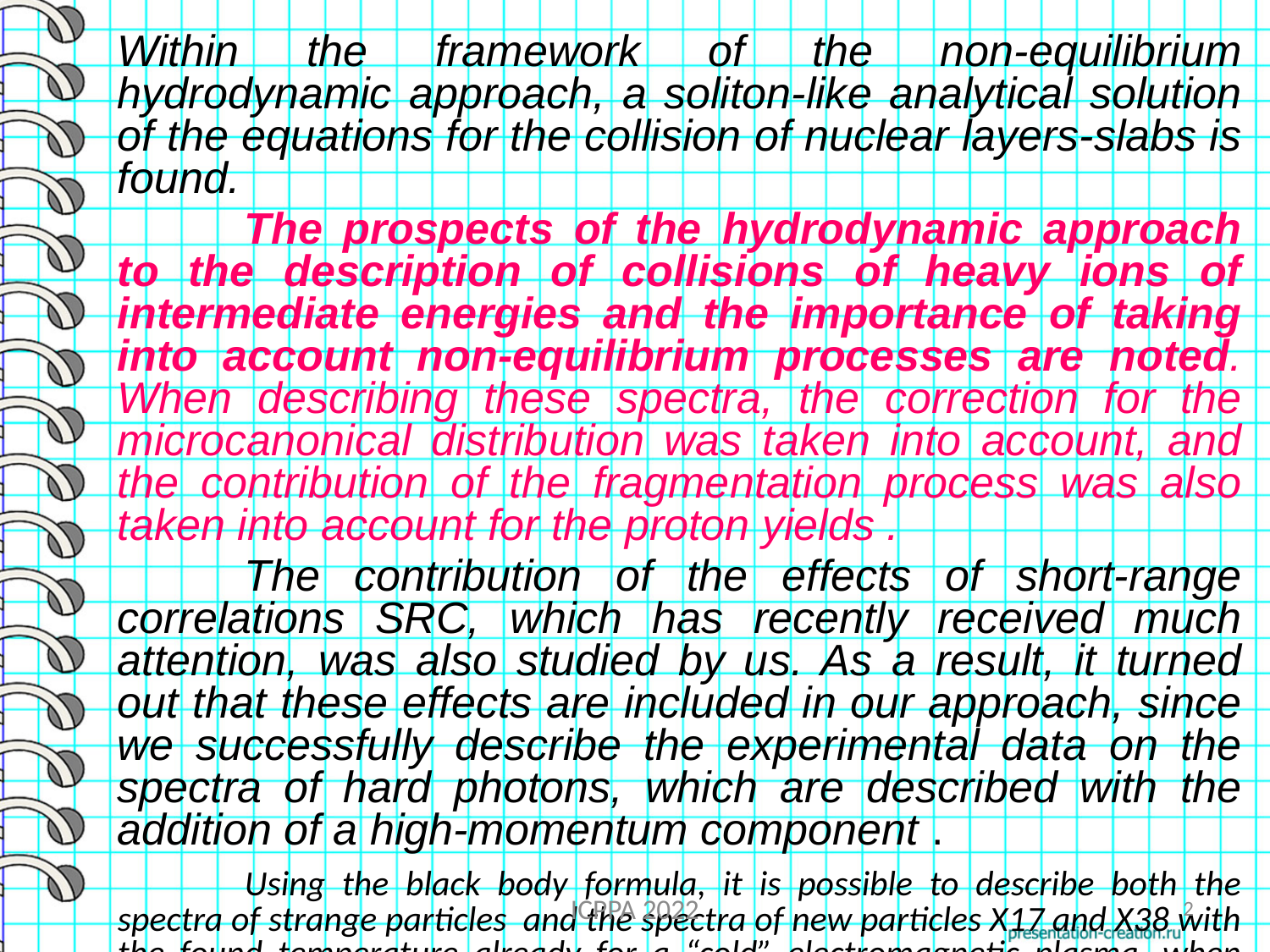

Within the framework of the non-equilibrium hydrodynamic approach, a soliton-like analytical solution of the equations for the collision of nuclear layers-slabs is found.
	The prospects of the hydrodynamic approach to the description of collisions of heavy ions of intermediate energies and the importance of taking into account non-equilibrium processes are noted. When describing these spectra, the correction for the microcanonical distribution was taken into account, and the contribution of the fragmentation process was also taken into account for the proton yields .
	The contribution of the effects of short-range correlations SRC, which has recently received much attention, was also studied by us. As a result, it turned out that these effects are included in our approach, since we successfully describe the experimental data on the spectra of hard photons, which are described with the addition of a high-momentum component .
	Using the black body formula, it is possible to describe both the spectra of strange particles  and the spectra of new particles X17 and X38 with the found temperature already for a “cold” electromagnetic plasma, when compared with experimental data  for soft photons.

ICPPA 2022
2